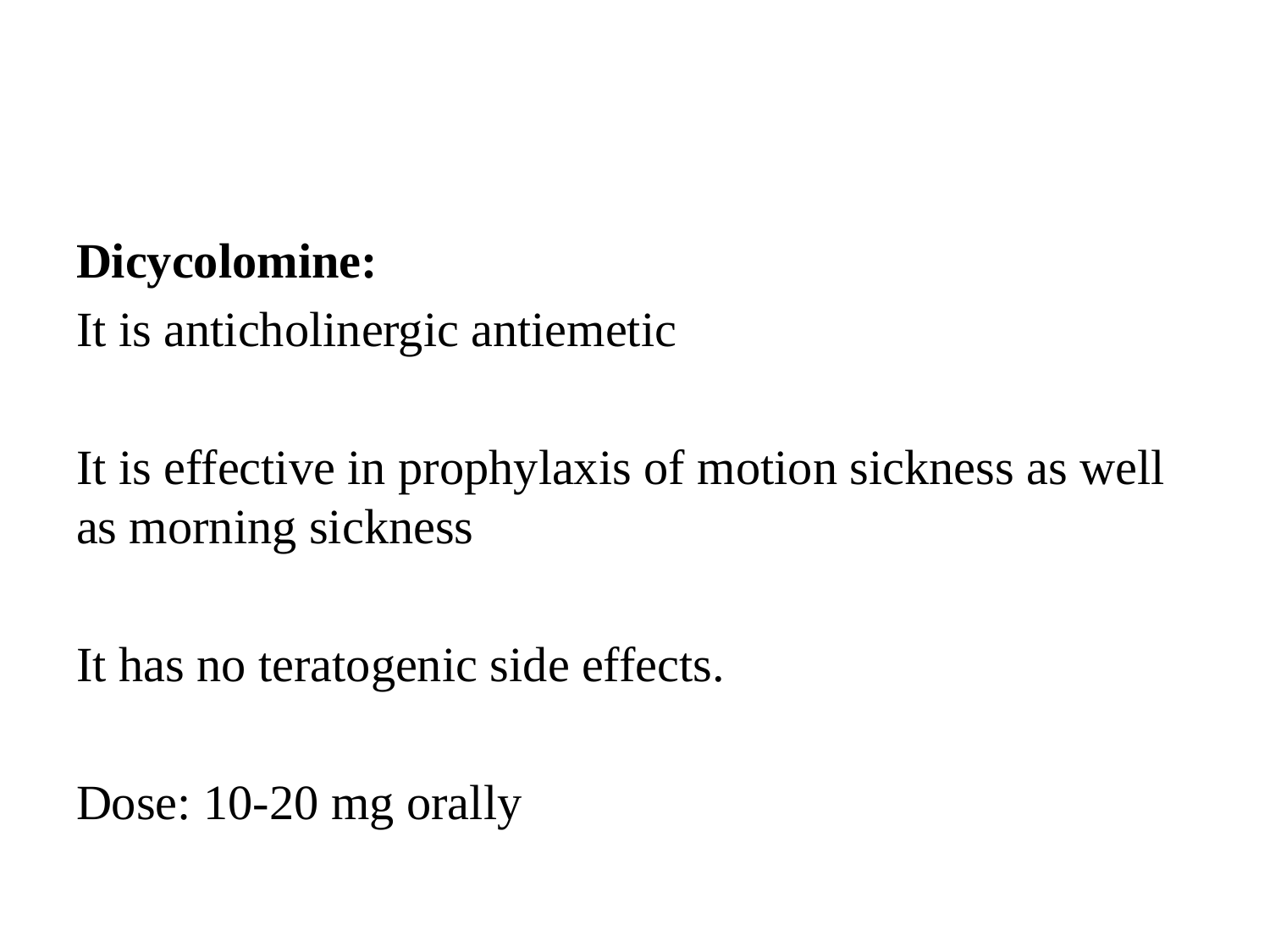

#
Dicycolomine:
It is anticholinergic antiemetic

It is effective in prophylaxis of motion sickness as well as morning sickness

It has no teratogenic side effects.

Dose: 10-20 mg orally